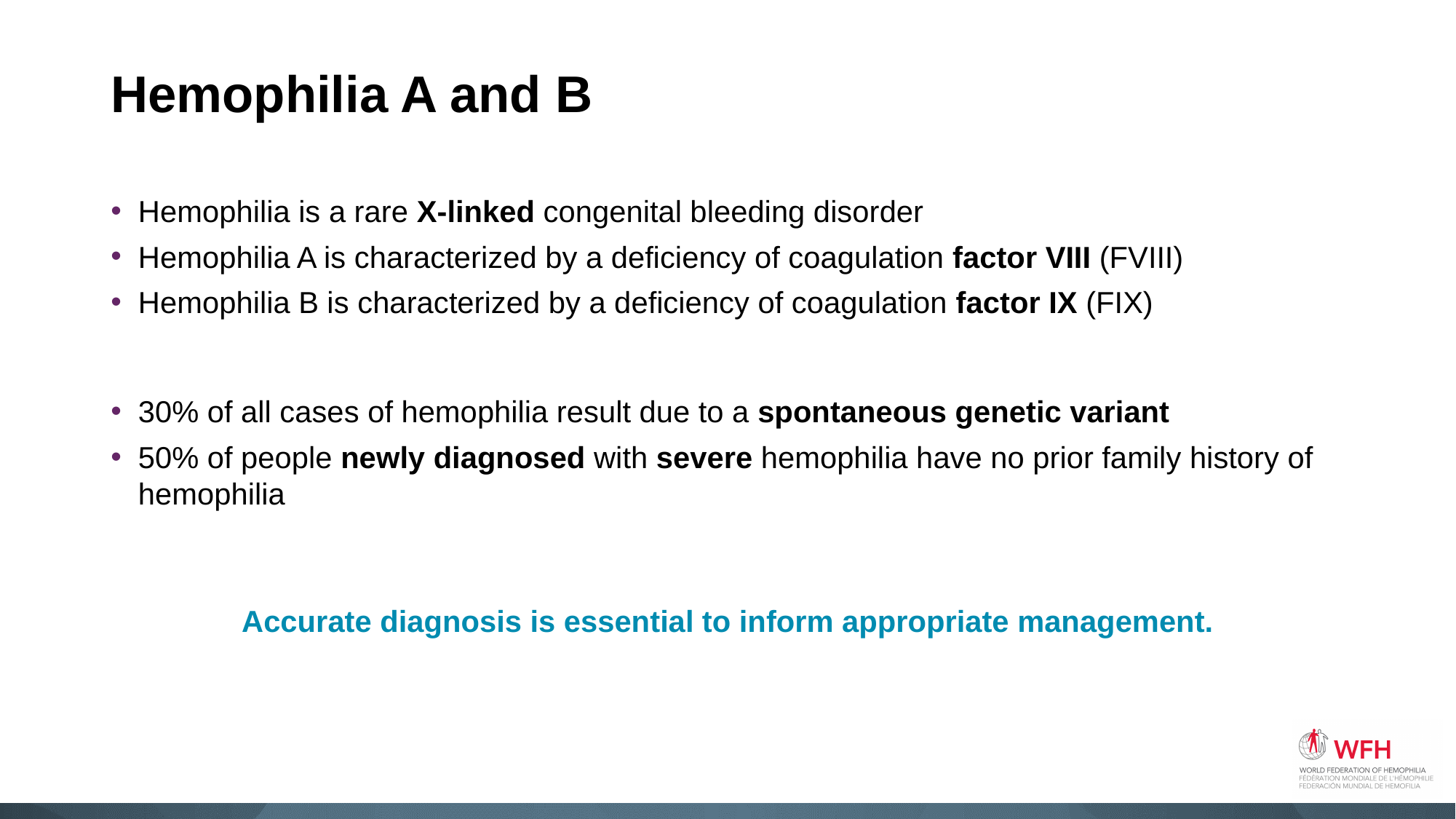

# Hemophilia A and B

Hemophilia is a rare X-linked congenital bleeding disorder
Hemophilia A is characterized by a deficiency of coagulation factor VIII (FVIII)
Hemophilia B is characterized by a deficiency of coagulation factor IX (FIX)

30% of all cases of hemophilia result due to a spontaneous genetic variant
50% of people newly diagnosed with severe hemophilia have no prior family history of hemophilia

Accurate diagnosis is essential to inform appropriate management.